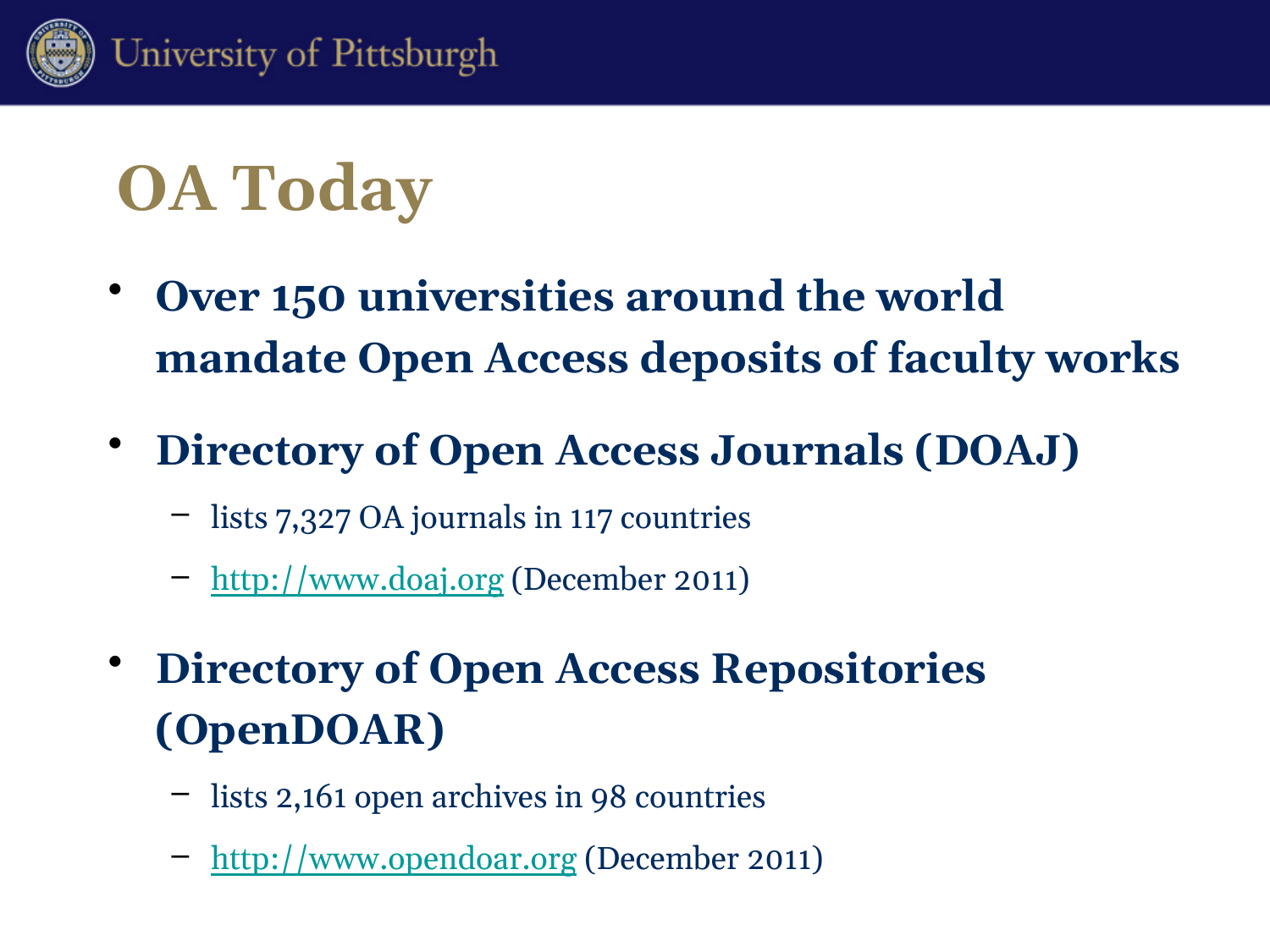

# OA Today
Over 150 universities around the world mandate Open Access deposits of faculty works
Directory of Open Access Journals (DOAJ)
lists 7,327 OA journals in 117 countries
http://www.doaj.org (December 2011)
Directory of Open Access Repositories (OpenDOAR)
lists 2,161 open archives in 98 countries
http://www.opendoar.org (December 2011)